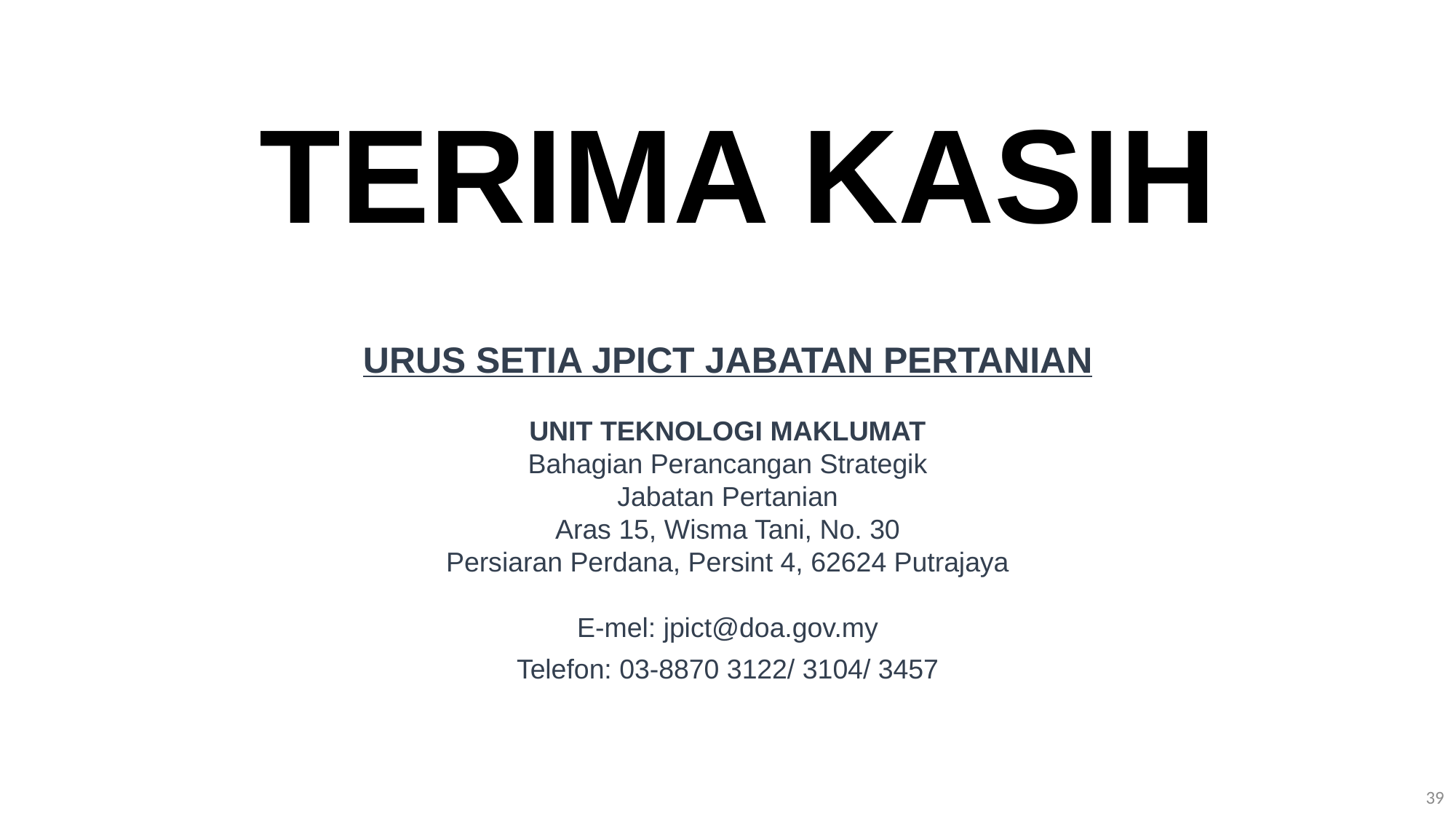

TERIMA KASIH
URUS SETIA JPICT JABATAN PERTANIAN

UNIT TEKNOLOGI MAKLUMAT
Bahagian Perancangan Strategik
Jabatan Pertanian
Aras 15, Wisma Tani, No. 30
Persiaran Perdana, Persint 4, 62624 Putrajaya

E-mel: jpict@doa.gov.my
Telefon: 03-8870 3122/ 3104/ 3457
39